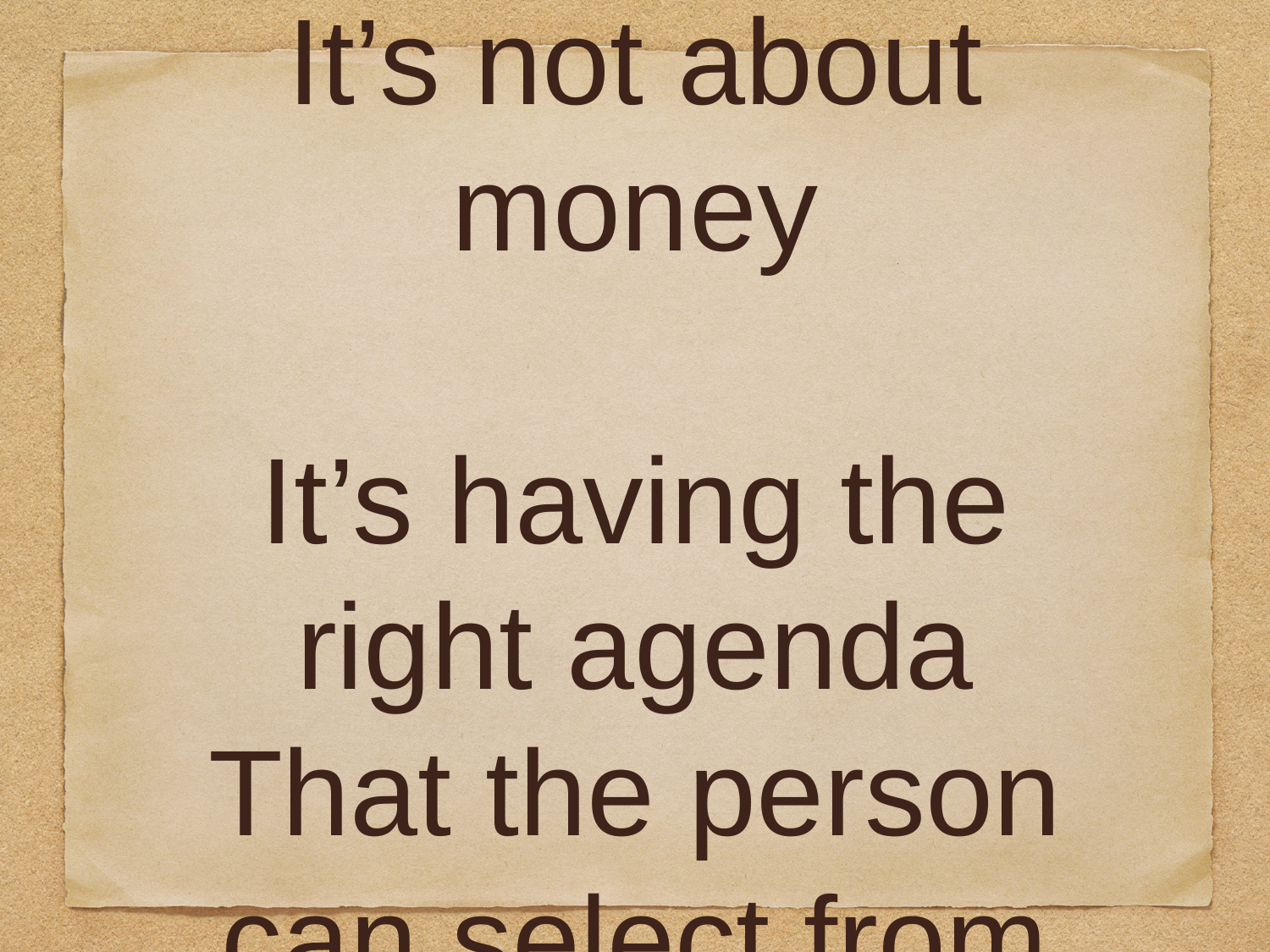

# It’s not about money

It’s having the right agenda
That the person can select from